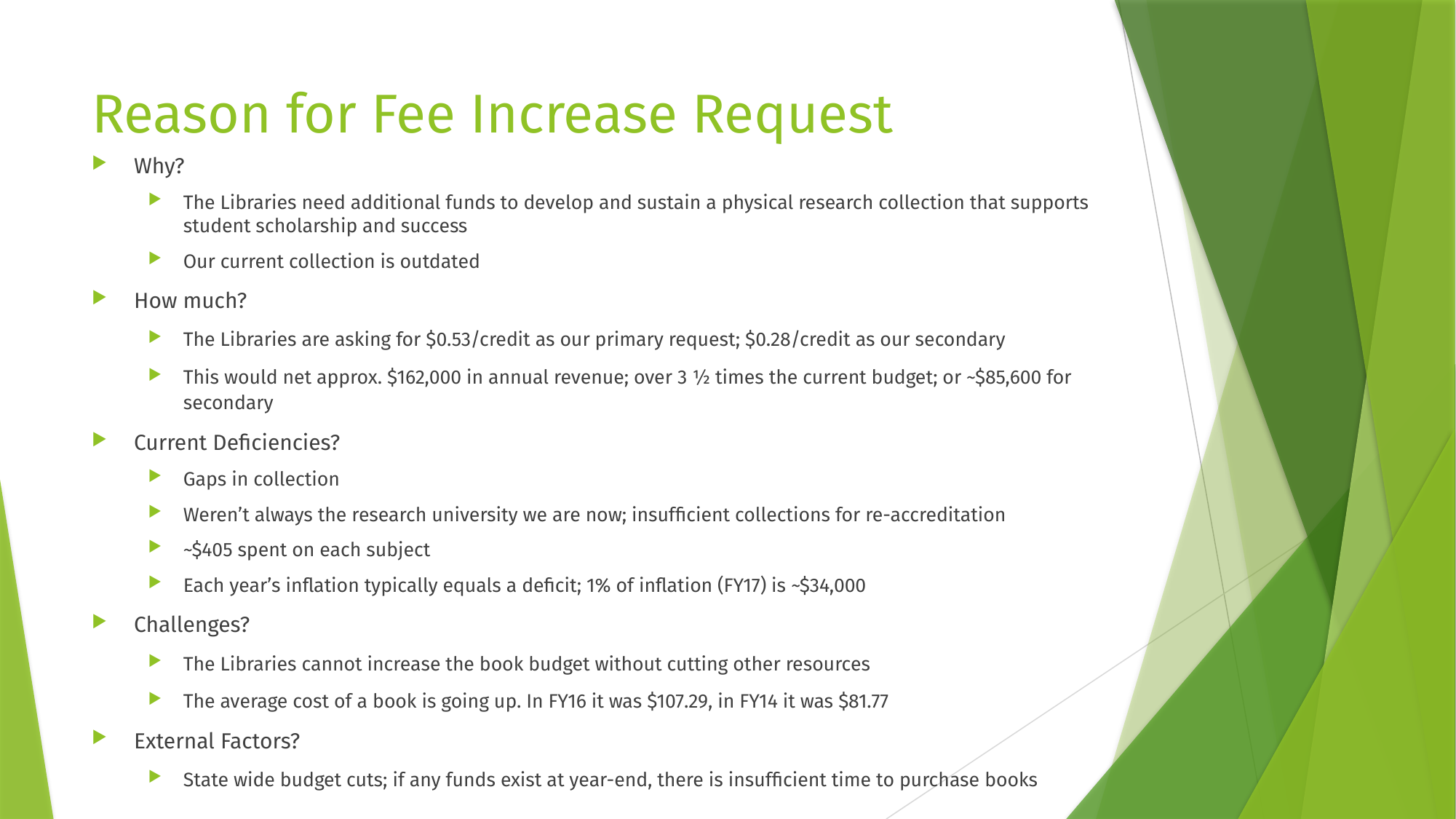

# Reason for Fee Increase Request
Why?
The Libraries need additional funds to develop and sustain a physical research collection that supports student scholarship and success
Our current collection is outdated
How much?
The Libraries are asking for $0.53/credit as our primary request; $0.28/credit as our secondary
This would net approx. $162,000 in annual revenue; over 3 ½ times the current budget; or ~$85,600 for secondary
Current Deficiencies?
Gaps in collection
Weren’t always the research university we are now; insufficient collections for re-accreditation
~$405 spent on each subject
Each year’s inflation typically equals a deficit; 1% of inflation (FY17) is ~$34,000
Challenges?
The Libraries cannot increase the book budget without cutting other resources
The average cost of a book is going up. In FY16 it was $107.29, in FY14 it was $81.77
External Factors?
State wide budget cuts; if any funds exist at year-end, there is insufficient time to purchase books